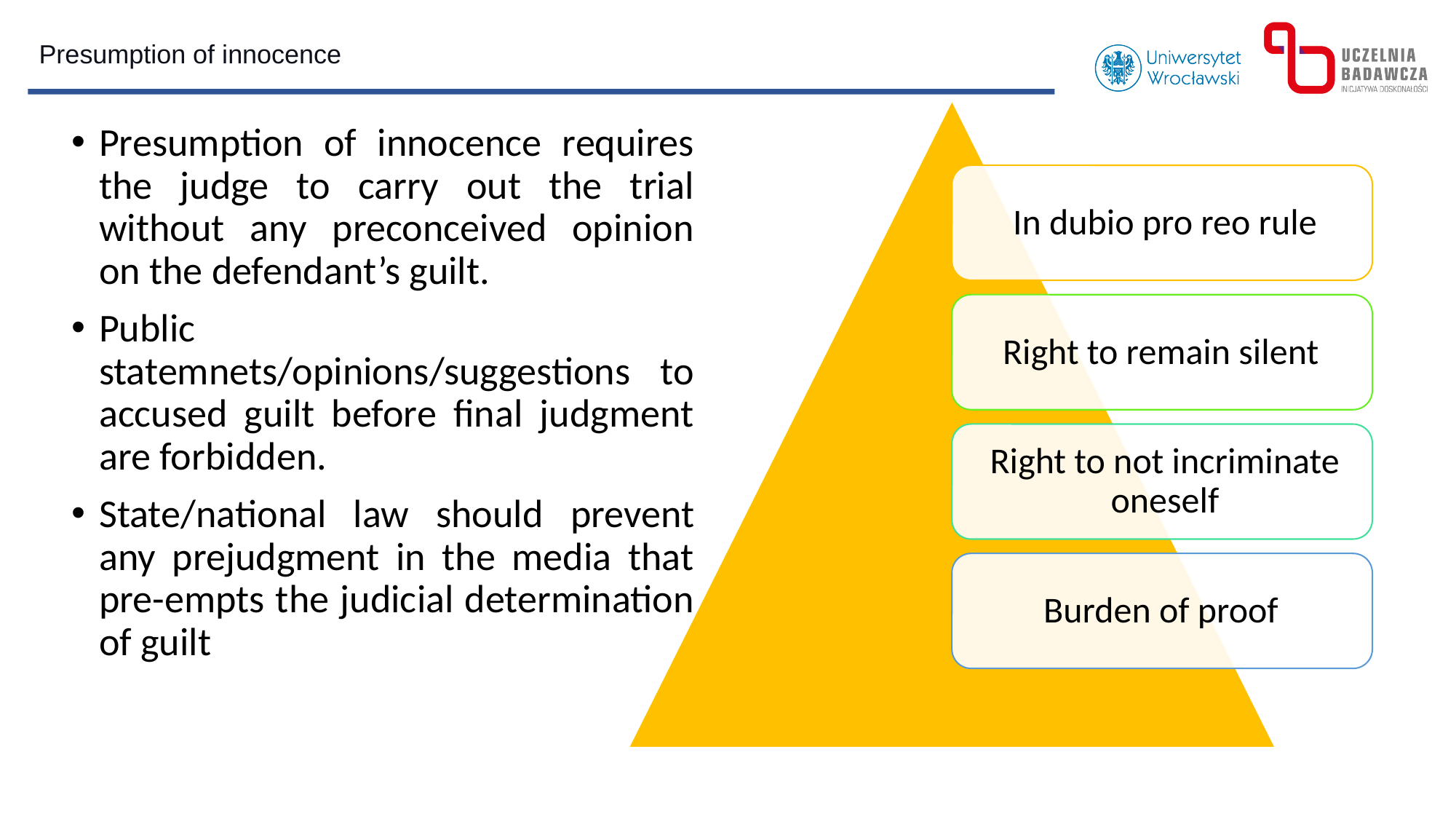

Presumption of innocence

In dubio pro reo rule
Right to remain silent
Right to not incriminate oneself
Burden of proof
Presumption of innocence requires the judge to carry out the trial without any preconceived opinion on the defendant’s guilt.
Public statemnets/opinions/suggestions to accused guilt before final judgment are forbidden.
State/national law should prevent any prejudgment in the media that pre-empts the judicial determination of guilt